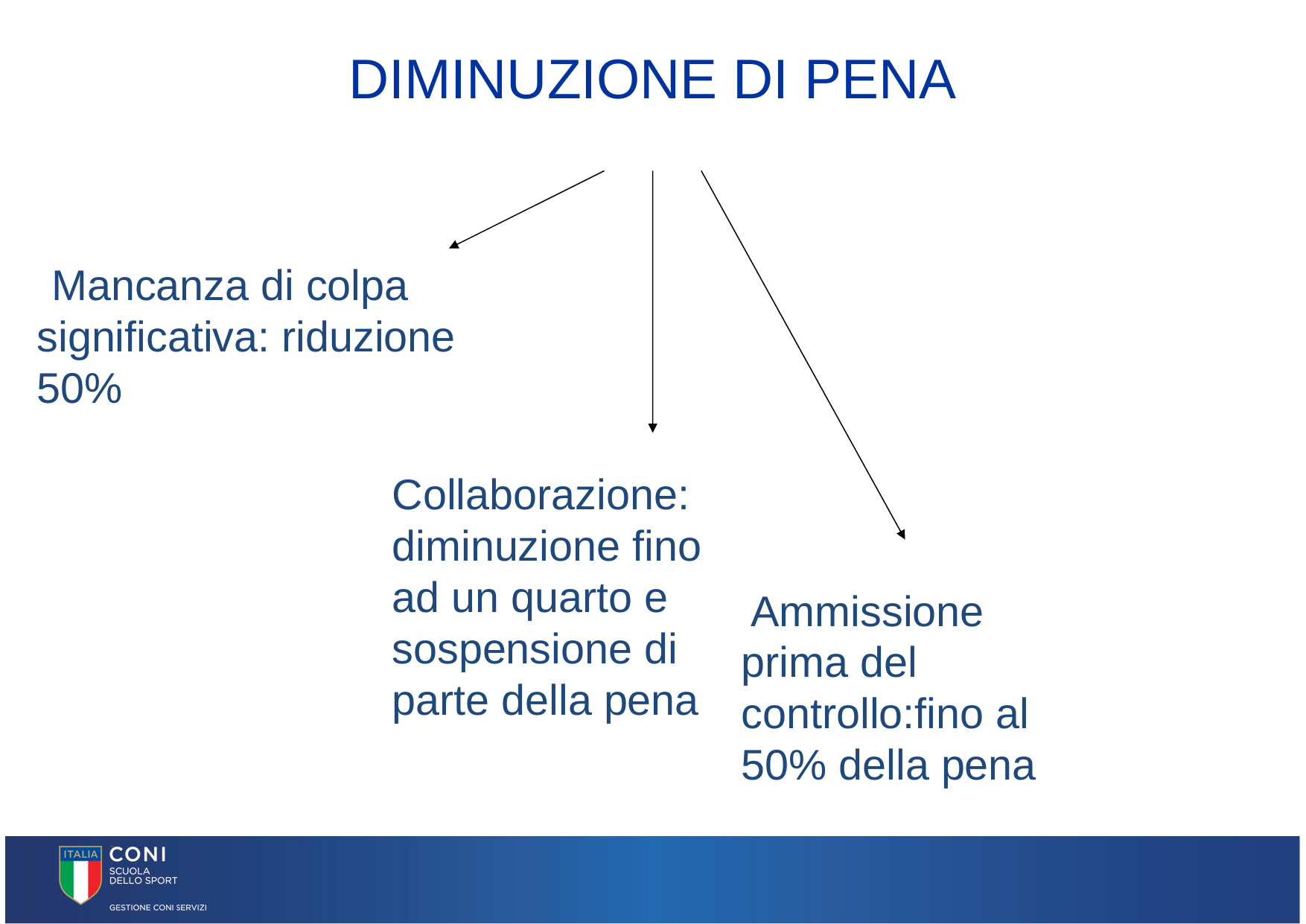

# DIMINUZIONE DI PENA

  Mancanza di colpa significativa: riduzione 50%

Collaborazione: diminuzione fino ad un quarto e sospensione di parte della pena
 Ammissione prima del controllo:fino al 50% della pena